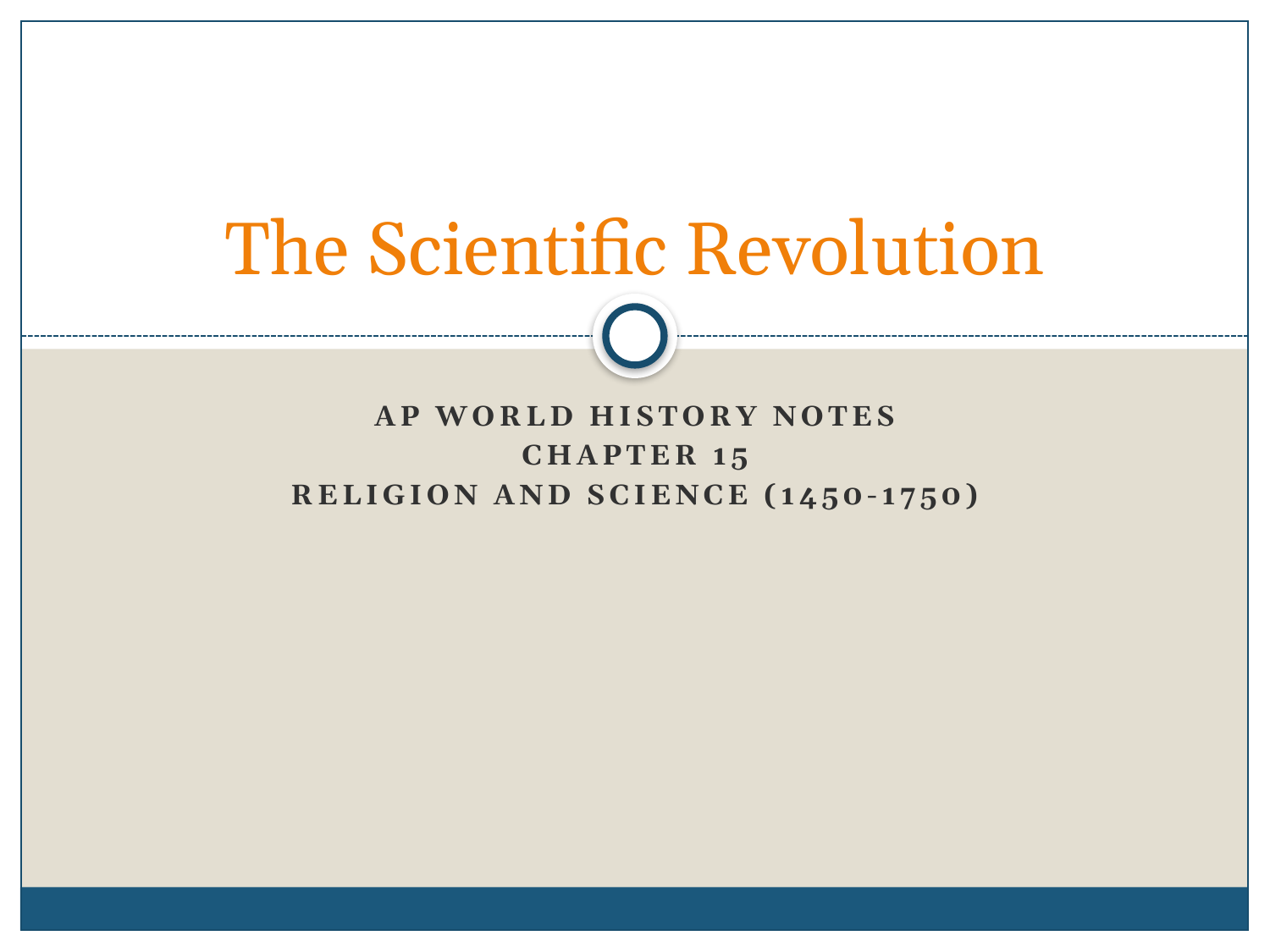

# The Scientific Revolution
AP World History Notes
Chapter 15
Religion and Science (1450-1750)